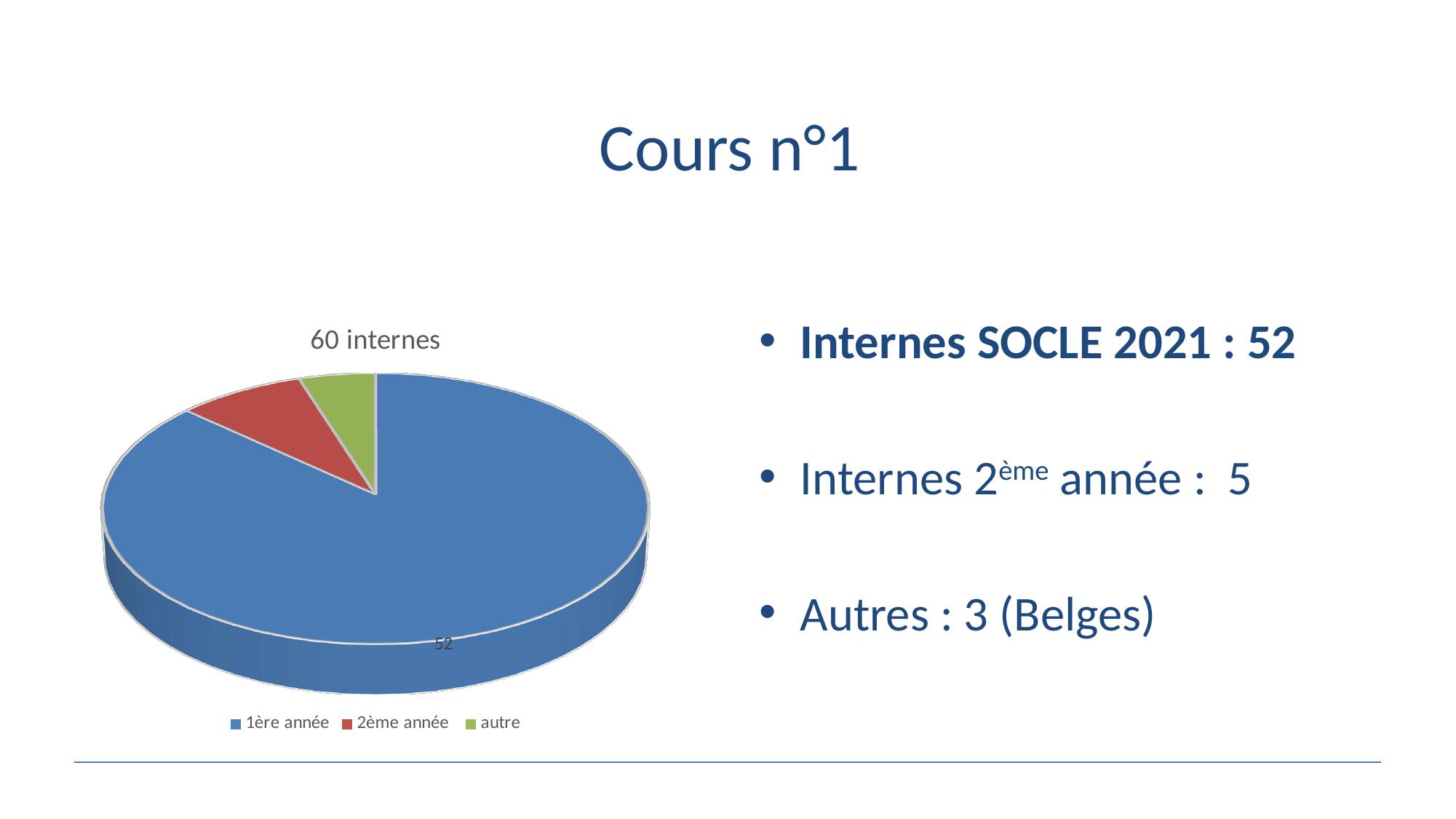

# Cours n°1
Internes SOCLE 2021 : 52

Internes 2ème année :  5

Autres : 3 (Belges)

[unsupported chart]